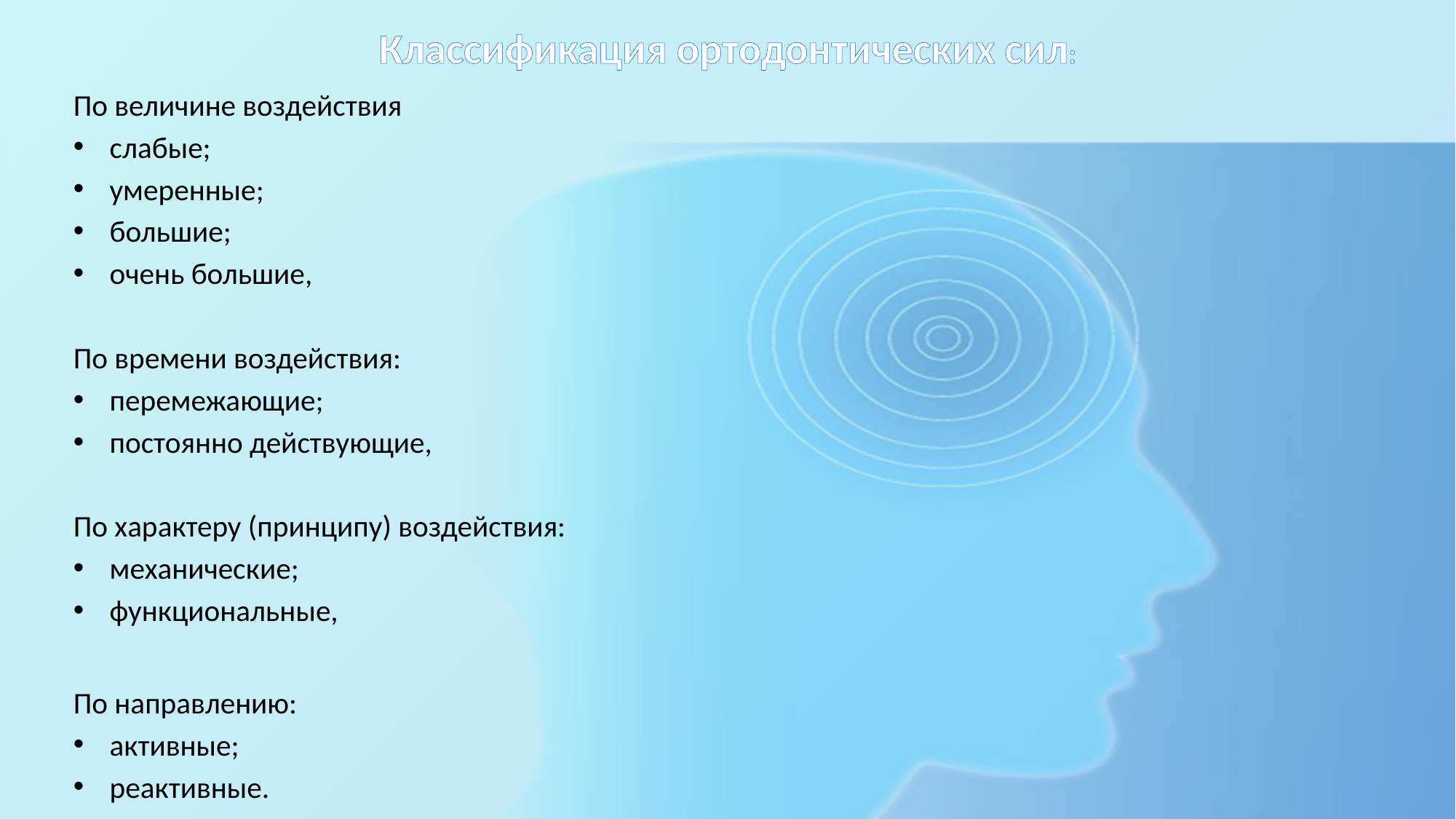

# Классификация ортодонтических сил:
По величине воздействия
слабые;
умеренные;
большие;
очень большие,

По времени воздействия:
перемежающие;
постоянно действующие,

По характеру (принципу) воздействия:
механические;
функциональные,

По направлению:
активные;
реактивные.